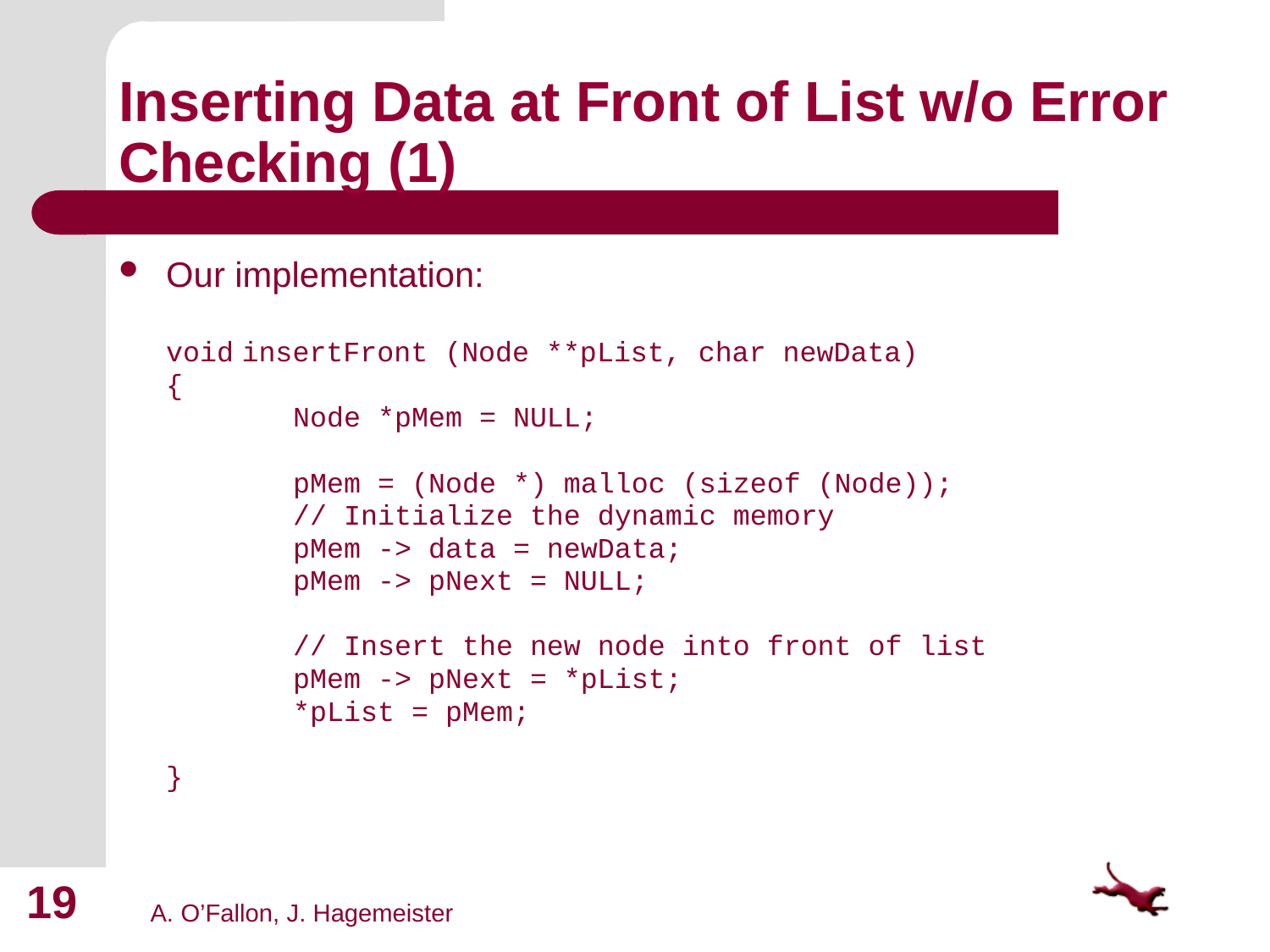

# Inserting Data at Front of List w/o Error Checking (1)
Our implementation:

	void insertFront (Node **pList, char newData)
	{
		Node *pMem = NULL;

		pMem = (Node *) malloc (sizeof (Node));
		// Initialize the dynamic memory
		pMem -> data = newData;
		pMem -> pNext = NULL;

		// Insert the new node into front of list
		pMem -> pNext = *pList;
		*pList = pMem;

	}
19
A. O’Fallon, J. Hagemeister